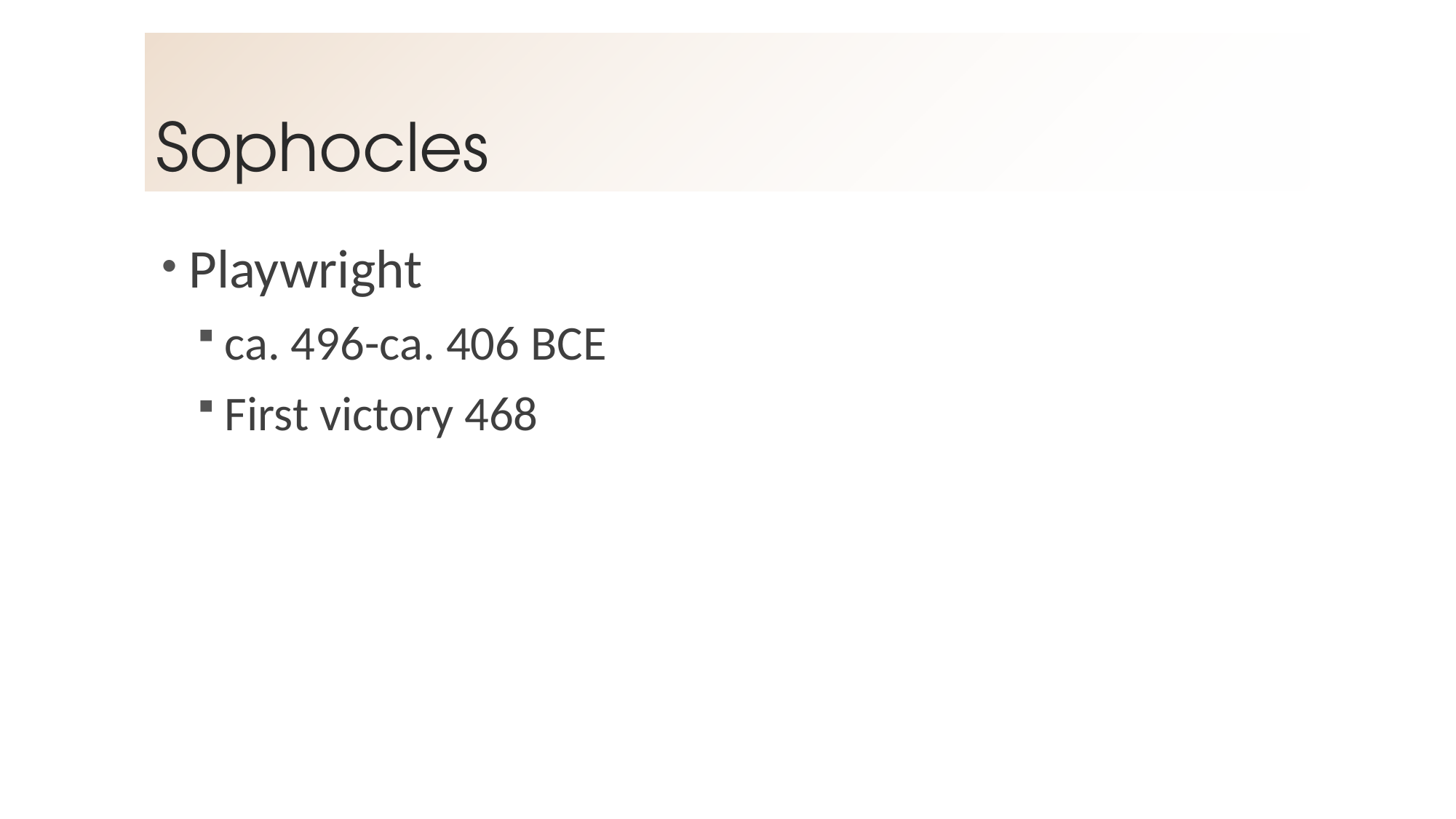

# Sophocles
Playwright
ca. 496-ca. 406 BCE
First victory 468